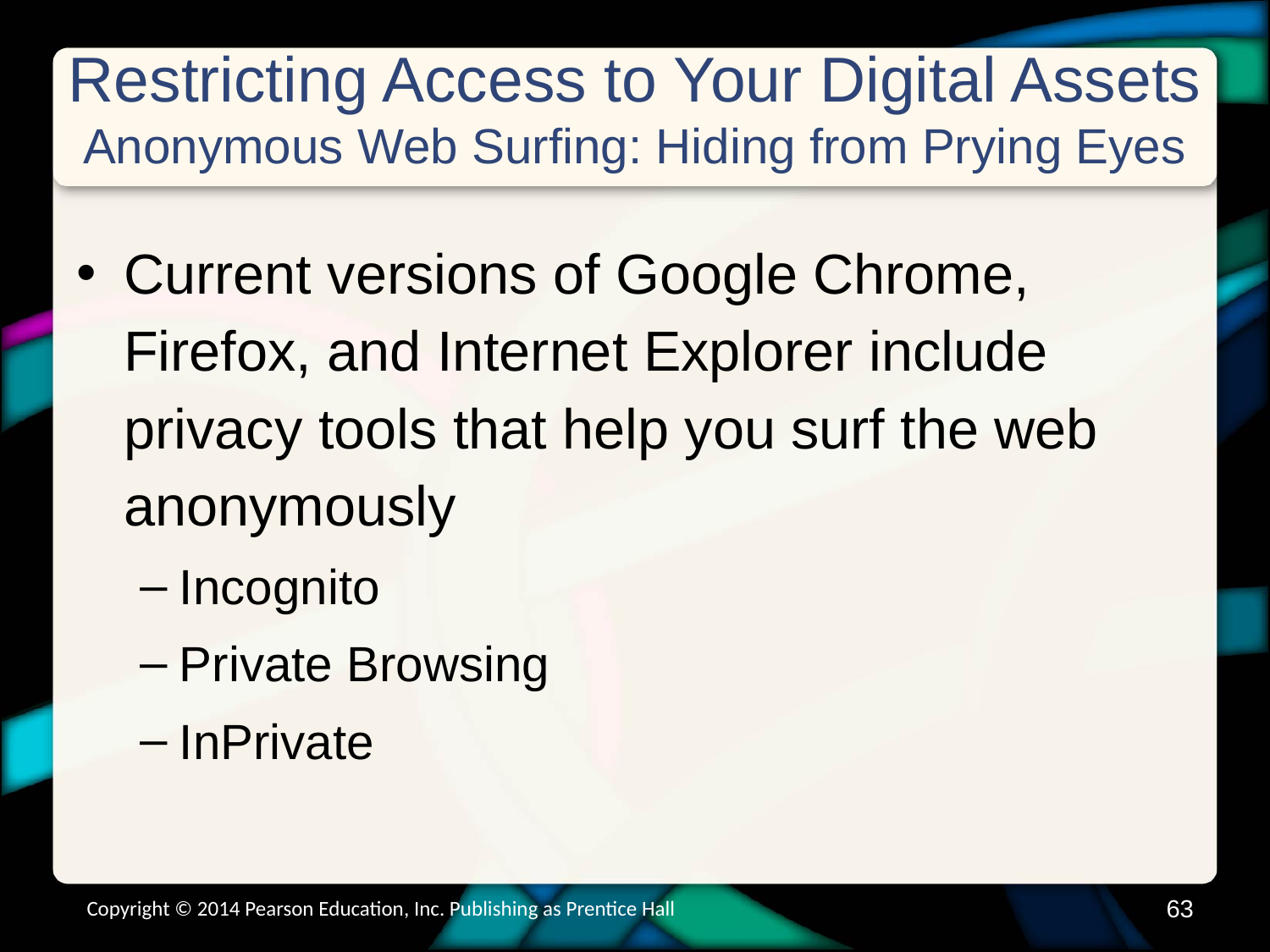

# Restricting Access to Your Digital Assets Anonymous Web Surfing: Hiding from Prying Eyes
Current versions of Google Chrome, Firefox, and Internet Explorer include privacy tools that help you surf the web anonymously
Incognito
Private Browsing
InPrivate

Copyright © 2014 Pearson Education, Inc. Publishing as Prentice Hall
63